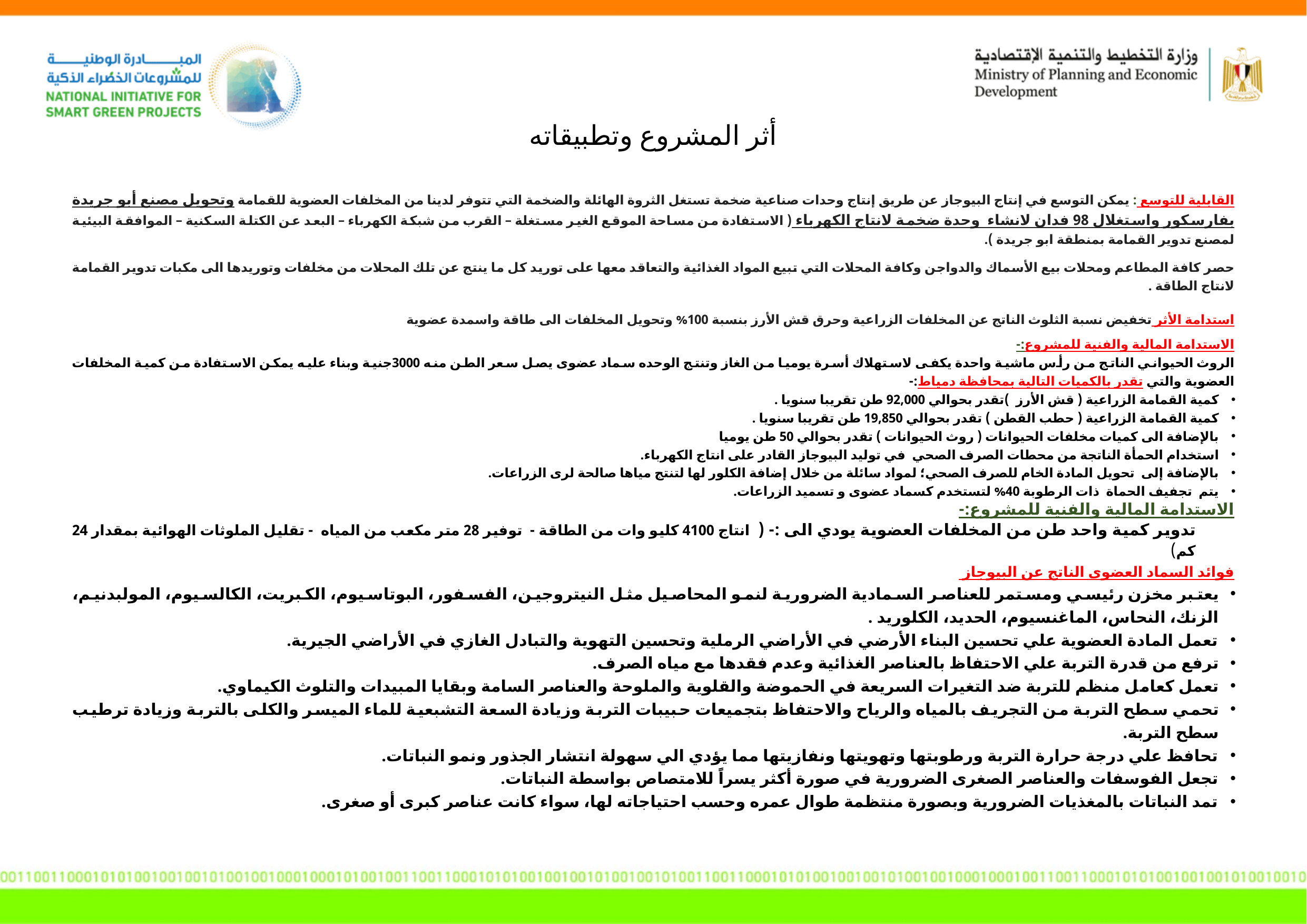

أثر المشروع وتطبيقاته
القابلية للتوسع : يمكن التوسع في إنتاج البيوجاز عن طريق إنتاج وحدات صناعية ضخمة تستغل الثروة الهائلة والضخمة التي تتوفر لدينا من المخلفات العضوية للقمامة وتحويل مصنع أبو جريدة بفارسكور واستغلال 98 فدان لانشاء  وحدة ضخمة لانتاج الكهرباء ( الاستفادة من مساحة الموقع الغير مستغلة – القرب من شبكة الكهرباء – البعد عن الكتلة السكنية – الموافقة البيئية لمصنع تدوير القمامة بمنطقة ابو جريدة ).
حصر كافة المطاعم ومحلات بيع الأسماك والدواجن وكافة المحلات التي تبيع المواد الغذائية والتعاقد معها على توريد كل ما ينتج عن تلك المحلات من مخلفات وتوريدها الى مكبات تدوير القمامة لانتاج الطاقة .
استدامة الأثر تخفيض نسبة الثلوث الناتج عن المخلفات الزراعية وحرق قش الأرز بنسبة 100% وتحويل المخلفات الى طاقة واسمدة عضوية
الاستدامة المالية والفنية للمشروع:-
الروث الحيواني الناتج من رأس ماشية واحدة يكفى لاستهلاك أسرة يوميا من الغاز وتنتج الوحده سماد عضوى يصل سعر الطن منه 3000جنية وبناء عليه يمكن الاستفادة من كمية المخلفات العضوية والتي تقدر بالكميات التالية بمحافظة دمياط:-
كمية القمامة الزراعية ( قش الأرز  )تقدر بحوالي 92,000 طن تقريبا سنويا .
كمية القمامة الزراعية ( حطب القطن ) تقدر بحوالي 19,850 طن تقريبا سنويا .
بالإضافة الى كميات مخلفات الحيوانات ( روث الحيوانات ) تقدر بحوالي 50 طن يوميا
استخدام الحمأة الناتجة من محطات الصرف الصحي  في توليد البيوجاز القادر على انتاج الكهرباء.
بالإضافة إلى  تحويل المادة الخام للصرف الصحي؛ لمواد سائلة من خلال إضافة الكلور لها لتنتج مياها صالحة لرى الزراعات.
يتم  تجفيف الحماة  ذات الرطوبة 40% لتستخدم كسماد عضوى و تسميد الزراعات.
الاستدامة المالية والفنية للمشروع:-
تدوير كمية واحد طن من المخلفات العضوية يودي الى :- (  انتاج 4100 كليو وات من الطاقة -  توفير 28 متر مكعب من المياه  - تقليل الملوثات الهوائية بمقدار 24 كم)
فوائد السماد العضوى الناتج عن البيوجاز
يعتبر مخزن رئيسي ومستمر للعناصر السمادية الضرورية لنمو المحاصيل مثل النيتروجين، الفسفور، البوتاسيوم، الكبريت، الكالسيوم، المولبدنيم، الزنك، النحاس، الماغنسيوم، الحديد، الكلوريد .
تعمل المادة العضوية علي تحسين البناء الأرضي في الأراضي الرملية وتحسين التهوية والتبادل الغازي في الأراضي الجيرية.
ترفع من قدرة التربة علي الاحتفاظ بالعناصر الغذائية وعدم فقدها مع مياه الصرف.
تعمل كعامل منظم للتربة ضد التغيرات السريعة في الحموضة والقلوية والملوحة والعناصر السامة وبقايا المبيدات والتلوث الكيماوي.
تحمي سطح التربة من التجريف بالمياه والرياح والاحتفاظ بتجميعات حبيبات التربة وزيادة السعة التشبعية للماء الميسر والكلى بالتربة وزيادة ترطيب سطح التربة.
تحافظ علي درجة حرارة التربة ورطوبتها وتهويتها ونفازيتها مما يؤدي الي سهولة انتشار الجذور ونمو النباتات.
تجعل الفوسفات والعناصر الصغرى الضرورية في صورة أكثر يسراً للامتصاص بواسطة النباتات.
تمد النباتات بالمغذيات الضرورية وبصورة منتظمة طوال عمره وحسب احتياجاته لها، سواء كانت عناصر كبرى أو صغرى.